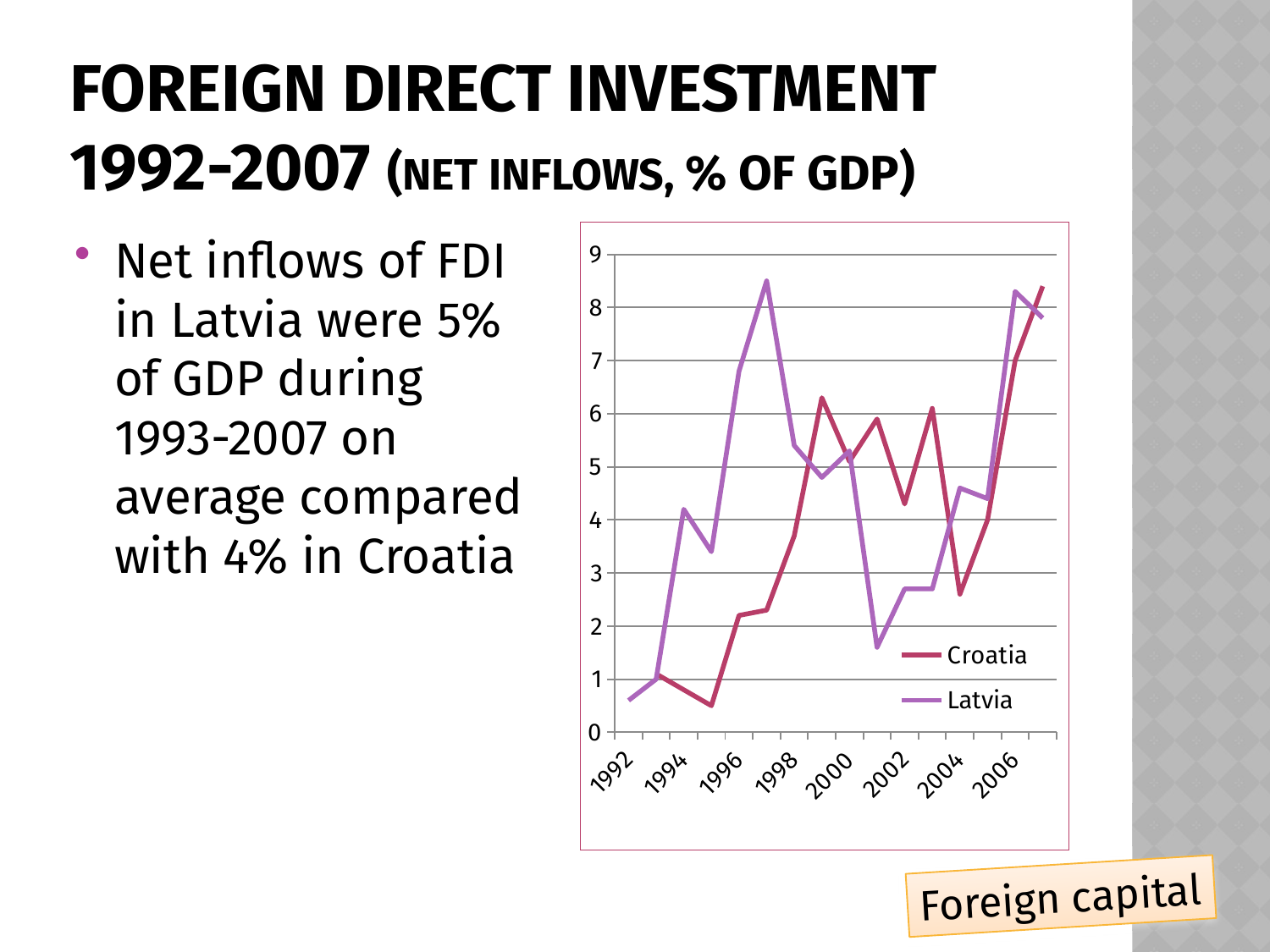

# Foreign direct investment 1992-2007 (net inflows, % of GDP)
Net inflows of FDI in Latvia were 5% of GDP during 1993-2007 on average compared with 4% in Croatia

### Chart

| Category | Croatia | Latvia |
|---|---|---|
| 1992 | None | 0.6000000000000006 |
| 1993 | 1.1 | 1.0 |
| 1994 | 0.8 | 4.2 |
| 1995 | 0.5 | 3.4 |
| 1996 | 2.2 | 6.8 |
| 1997 | 2.3 | 8.5 |
| 1998 | 3.7 | 5.4 |
| 1999 | 6.3 | 4.8 |
| 2000 | 5.1 | 5.3 |
| 2001 | 5.9 | 1.6 |
| 2002 | 4.3 | 2.7 |
| 2003 | 6.1 | 2.7 |
| 2004 | 2.6 | 4.6 |
| 2005 | 4.0 | 4.4 |
| 2006 | 7.0 | 8.3 |
| 2007 | 8.4 | 7.8 |
Foreign capital